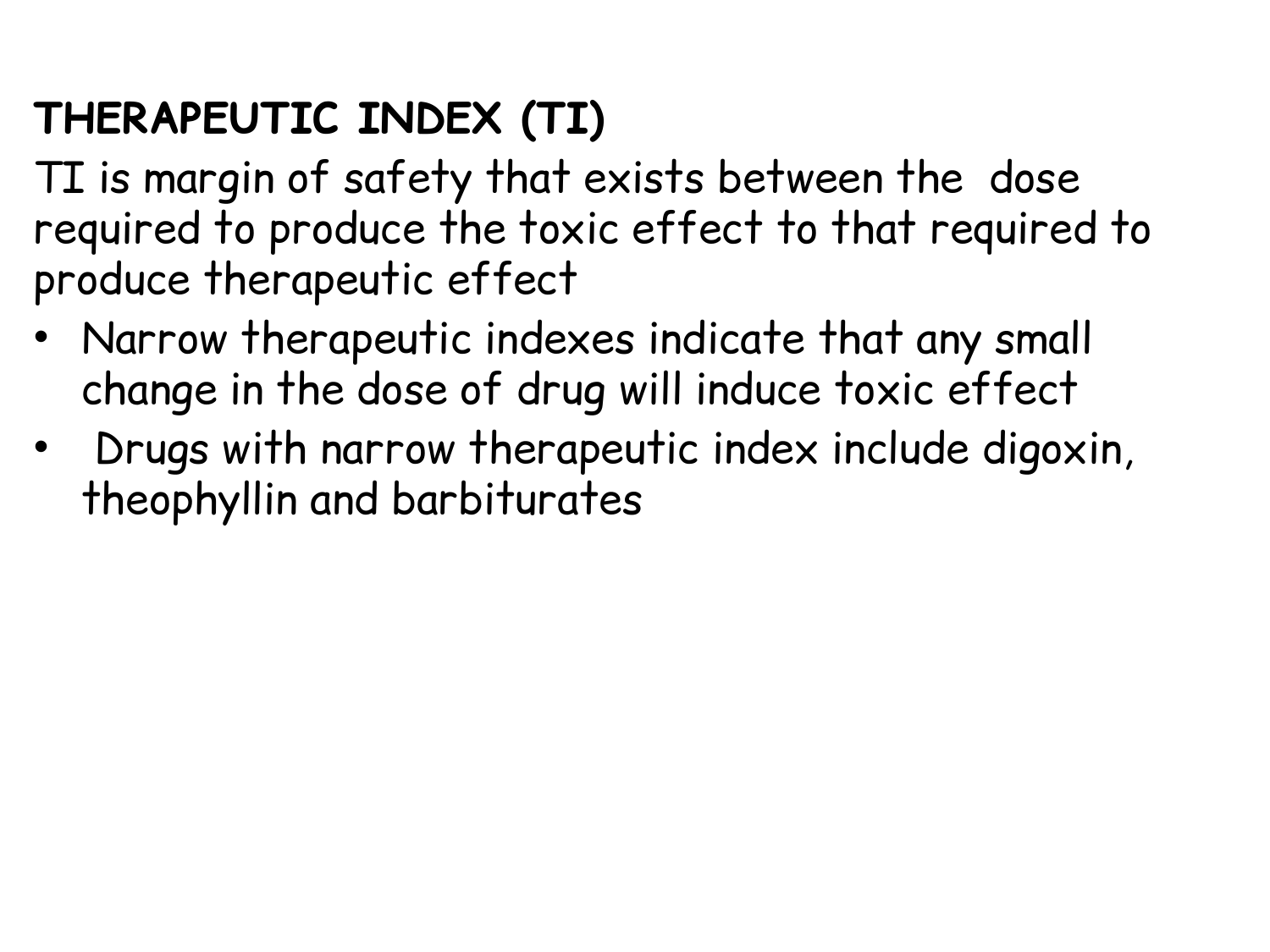

THERAPEUTIC INDEX (TI)
TI is margin of safety that exists between the  dose required to produce the toxic effect to that required to produce therapeutic effect
Narrow therapeutic indexes indicate that any small change in the dose of drug will induce toxic effect
 Drugs with narrow therapeutic index include digoxin, theophyllin and barbiturates